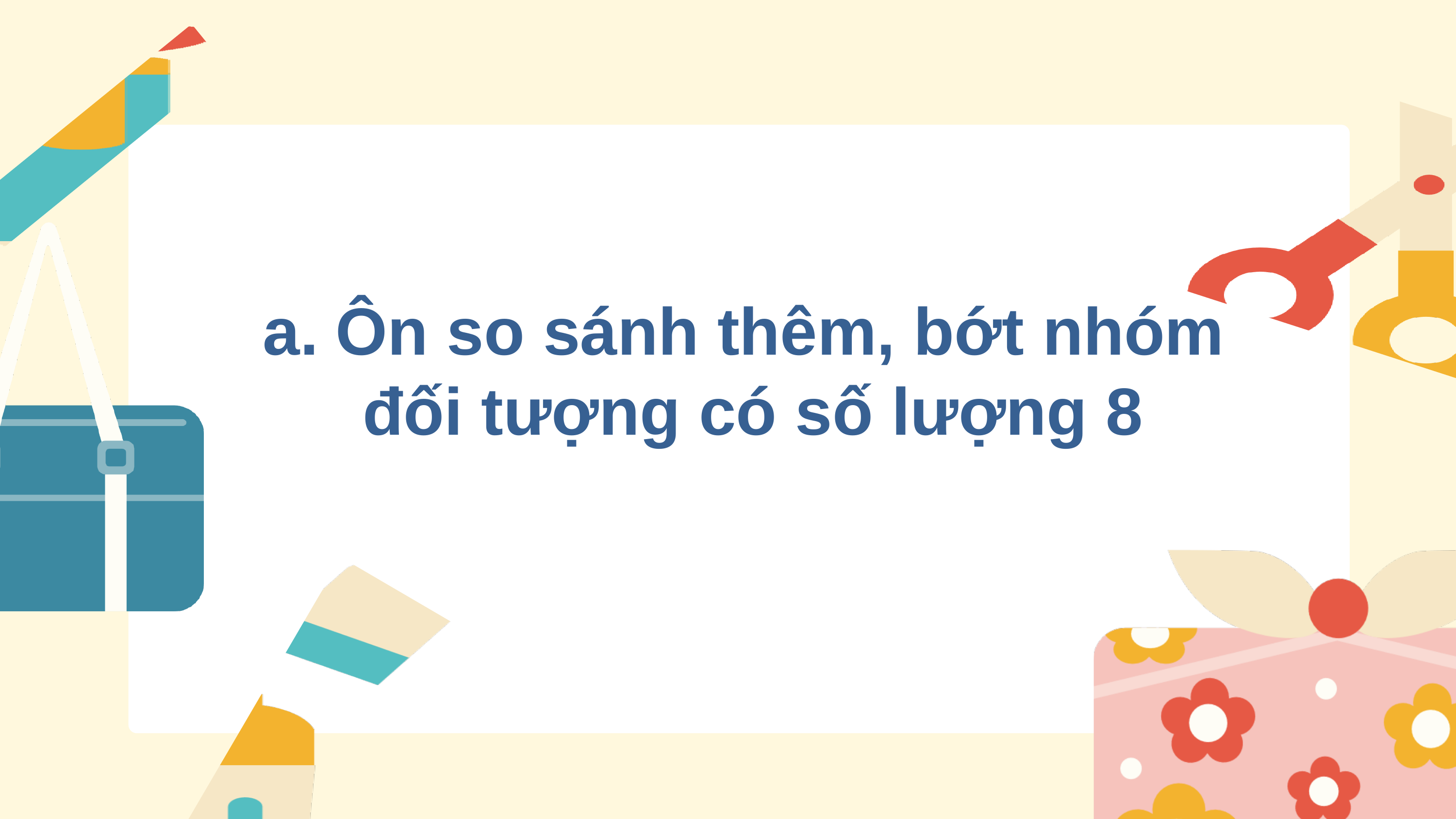

Ôn so sánh thêm, bớt nhóm
đối tượng có số lượng 8